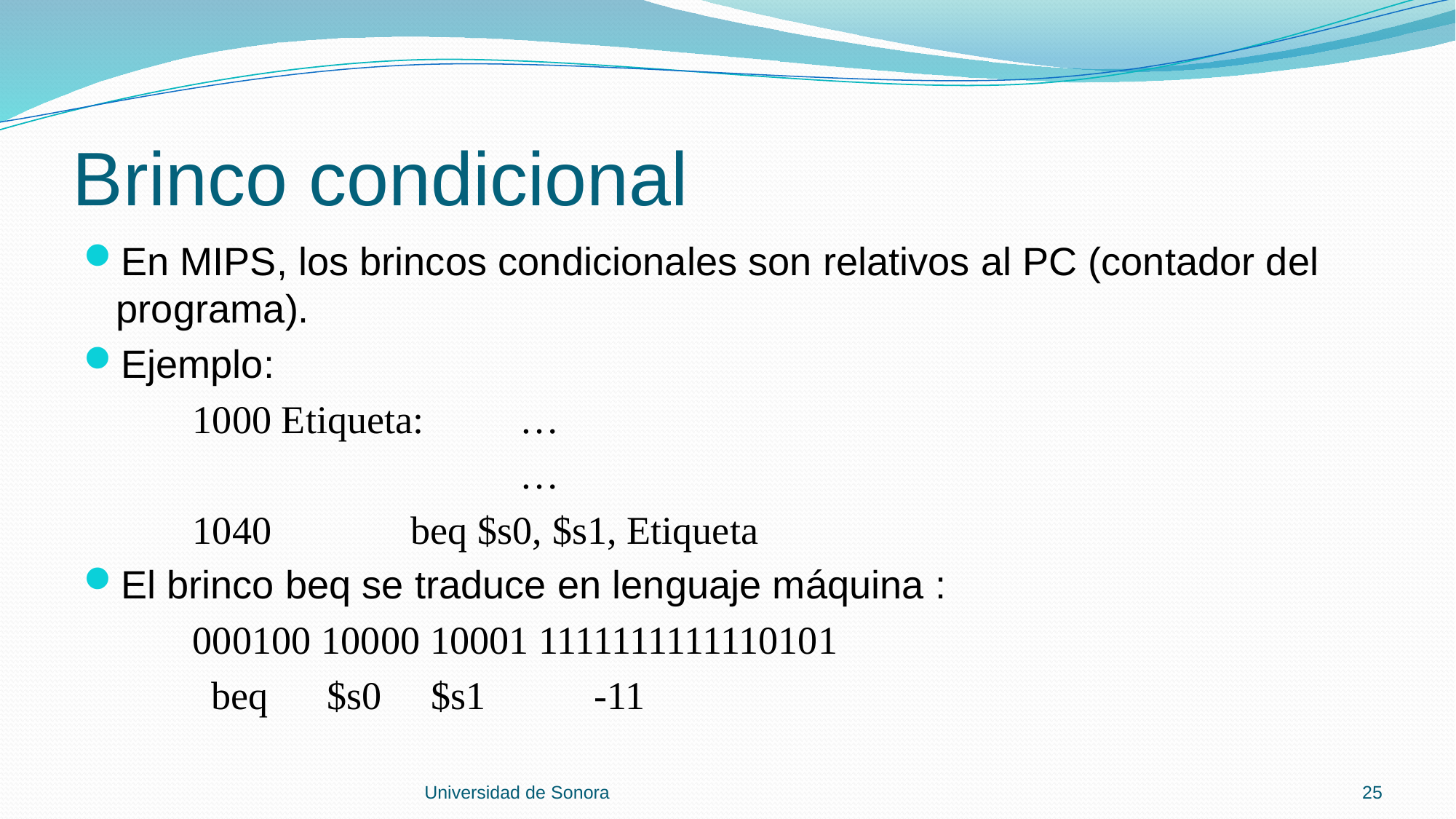

# Brinco condicional
En MIPS, los brincos condicionales son relativos al PC (contador del programa).
Ejemplo:
	1000 Etiqueta: 	…
				…
	1040		beq $s0, $s1, Etiqueta
El brinco beq se traduce en lenguaje máquina :
	000100 10000 10001 1111111111110101
             beq      $s0     $s1           -11

Universidad de Sonora
25